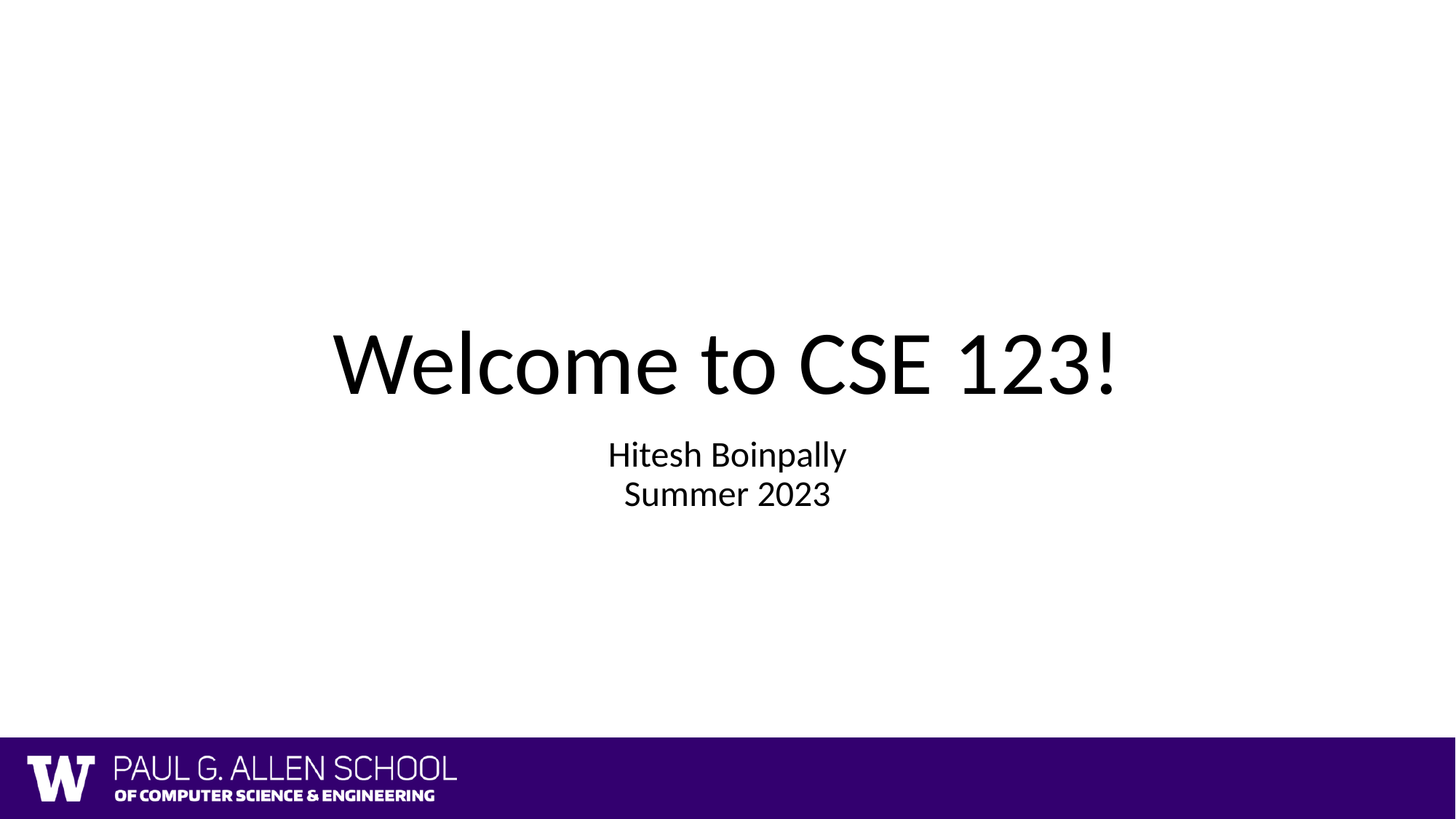

# Welcome to CSE 123!
Hitesh Boinpally
Summer 2023